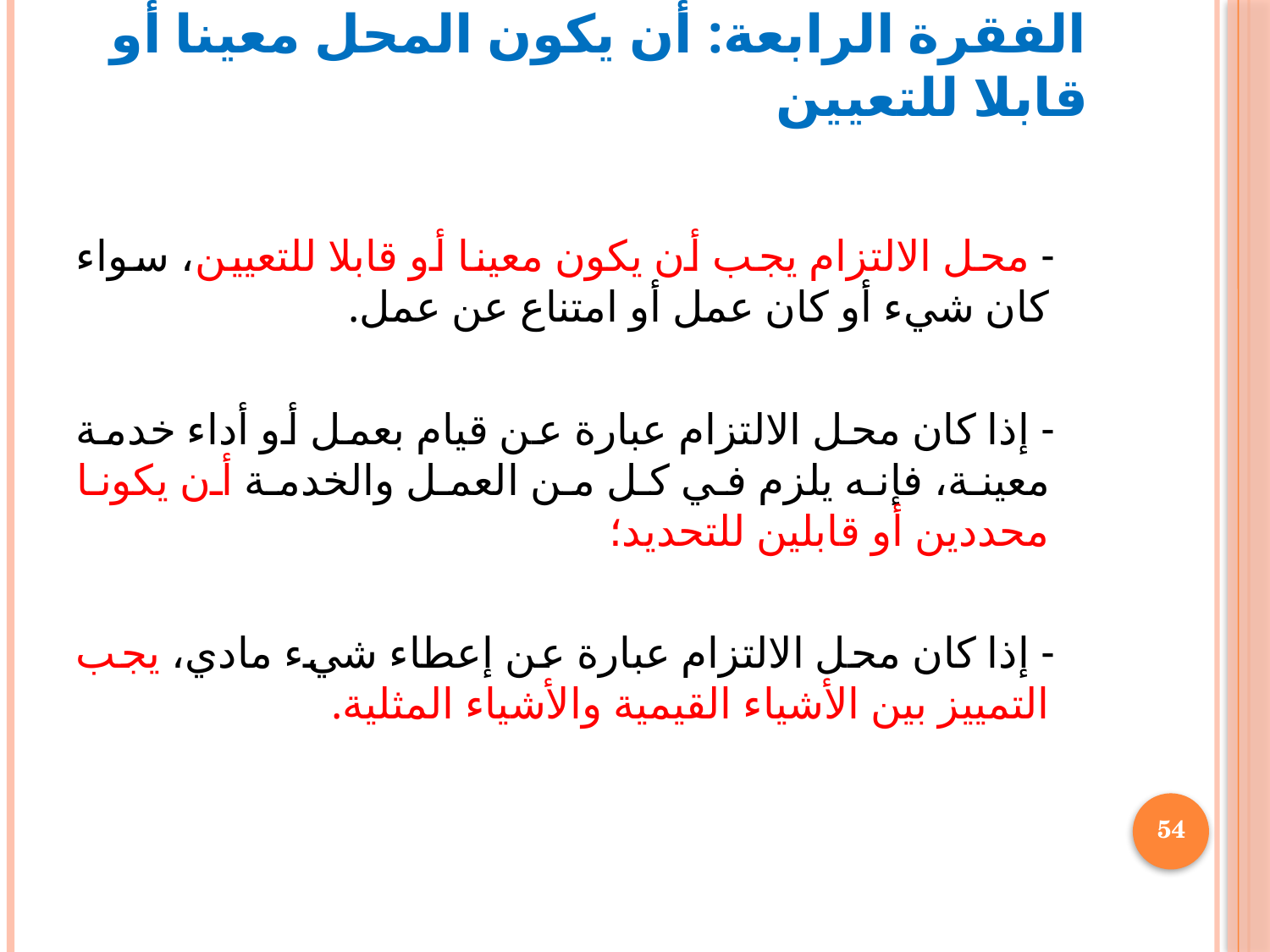

# الفقرة الرابعة: أن يكون المحل معينا أو قابلا للتعيين
   - محل الالتزام يجب أن يكون معينا أو قابلا للتعيين، سواء كان شيء أو كان عمل أو امتناع عن عمل.

   - إذا كان محل الالتزام عبارة عن قيام بعمل أو أداء خدمة معينة، فإنه يلزم في كل من العمل والخدمة أن يكونا محددين أو قابلين للتحديد؛

   - إذا كان محل الالتزام عبارة عن إعطاء شيء مادي، يجب التمييز بين الأشياء القيمية والأشياء المثلية.

54